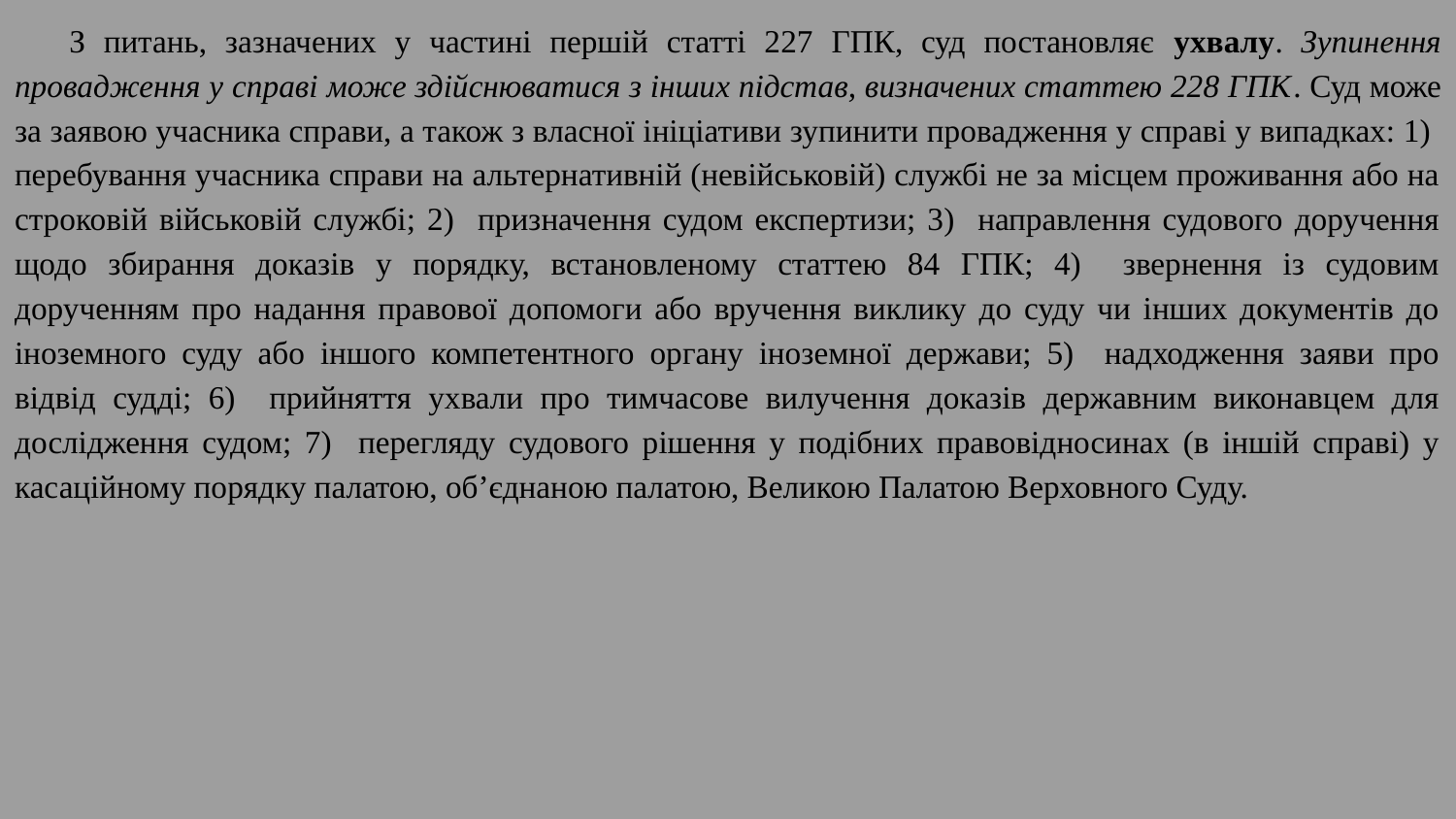

З питань, зазначених у частині першій статті 227 ГПК, суд постановляє ухвалу. Зупинення провадження у справі може здійснюватися з інших підстав, визначених статтею 228 ГПК. Суд може за заявою учасника справи, а також з власної ініціативи зупинити провадження у справі у випадках: 1)  перебування учасника справи на альтернативній (невійськовій) службі не за місцем проживання або на строковій військовій службі; 2)  призначення судом експертизи; 3)  направлення судового доручення щодо збирання доказів у порядку, встановленому статтею 84 ГПК; 4)  звернення із судовим дорученням про надання правової допомоги або вручення виклику до суду чи інших документів до іноземного суду або іншого компетентного органу іноземної держави; 5)  надходження заяви про відвід судді; 6)  прийняття ухвали про тимчасове вилучення доказів державним виконавцем для дослідження судом; 7)  перегляду судового рішення у подібних правовідносинах (в іншій справі) у касаційному порядку палатою, об’єднаною палатою, Великою Палатою Верховного Суду.